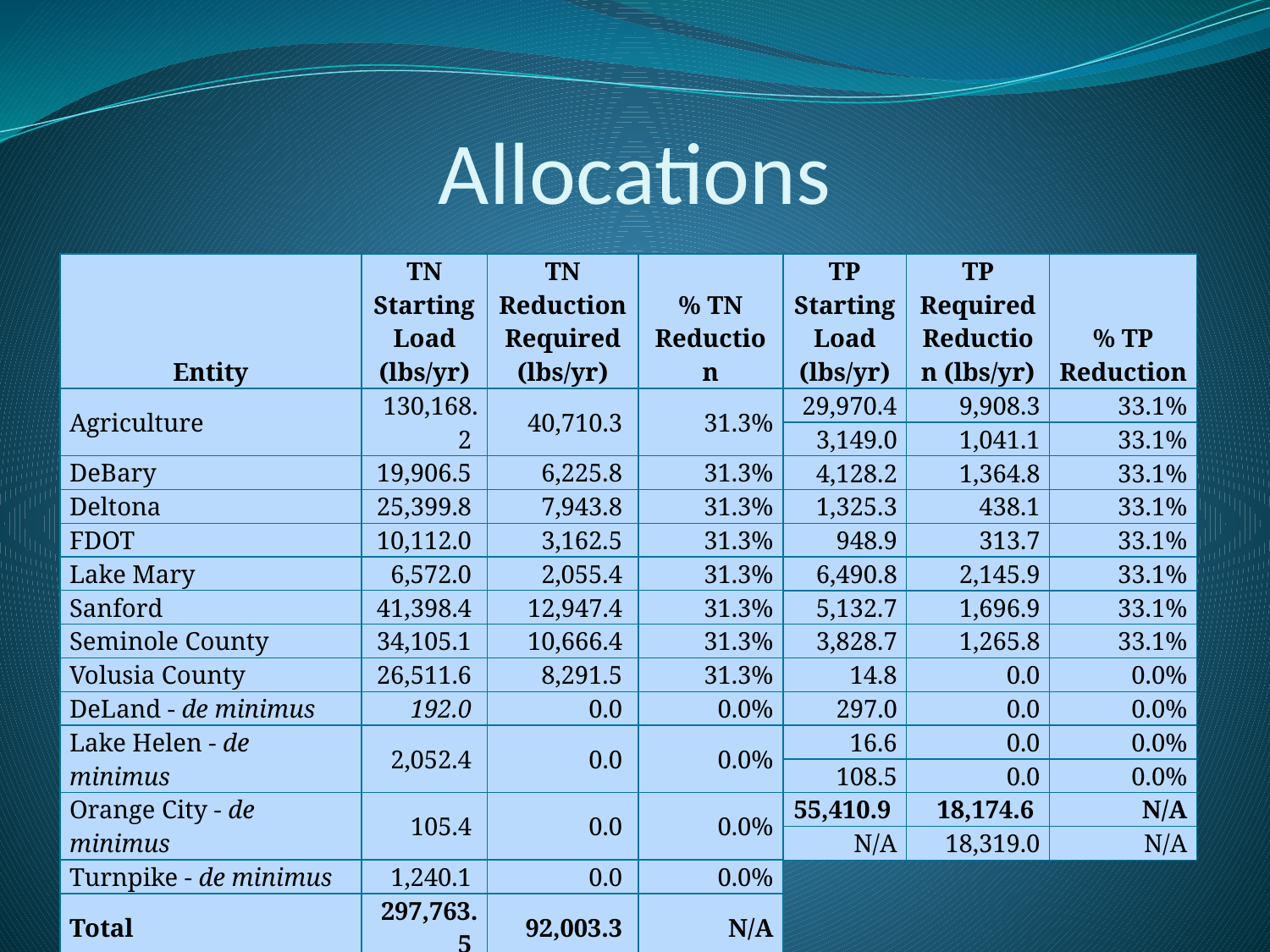

# Allocations
| Entity | TN Starting Load (lbs/yr) | TN Reduction Required (lbs/yr) | % TN Reduction |
| --- | --- | --- | --- |
| Agriculture | 130,168.2 | 40,710.3 | 31.3% |
| DeBary | 19,906.5 | 6,225.8 | 31.3% |
| Deltona | 25,399.8 | 7,943.8 | 31.3% |
| FDOT | 10,112.0 | 3,162.5 | 31.3% |
| Lake Mary | 6,572.0 | 2,055.4 | 31.3% |
| Sanford | 41,398.4 | 12,947.4 | 31.3% |
| Seminole County | 34,105.1 | 10,666.4 | 31.3% |
| Volusia County | 26,511.6 | 8,291.5 | 31.3% |
| DeLand - de minimus | 192.0 | 0.0 | 0.0% |
| Lake Helen - de minimus | 2,052.4 | 0.0 | 0.0% |
| Orange City - de minimus | 105.4 | 0.0 | 0.0% |
| Turnpike - de minimus | 1,240.1 | 0.0 | 0.0% |
| Total | 297,763.5 | 92,003.3 | N/A |
| TMDL required reduction | N/A | 93,126.0 | N/A |
| TP Starting Load (lbs/yr) | TP Required Reduction (lbs/yr) | % TP Reduction |
| --- | --- | --- |
| 29,970.4 | 9,908.3 | 33.1% |
| 3,149.0 | 1,041.1 | 33.1% |
| 4,128.2 | 1,364.8 | 33.1% |
| 1,325.3 | 438.1 | 33.1% |
| 948.9 | 313.7 | 33.1% |
| 6,490.8 | 2,145.9 | 33.1% |
| 5,132.7 | 1,696.9 | 33.1% |
| 3,828.7 | 1,265.8 | 33.1% |
| 14.8 | 0.0 | 0.0% |
| 297.0 | 0.0 | 0.0% |
| 16.6 | 0.0 | 0.0% |
| 108.5 | 0.0 | 0.0% |
| 55,410.9 | 18,174.6 | N/A |
| N/A | 18,319.0 | N/A |